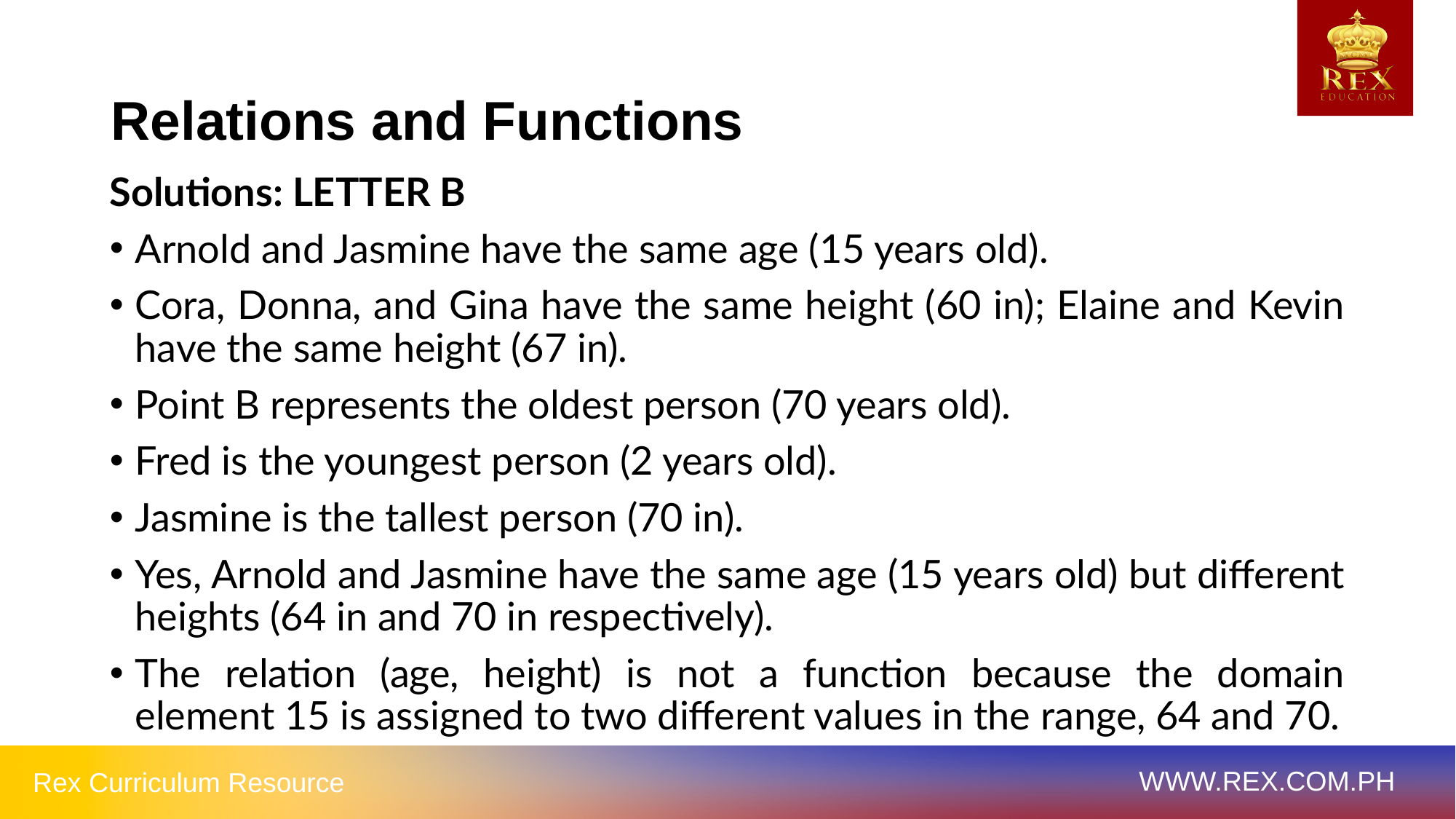

# Relations and Functions
Solutions: LETTER B
Arnold and Jasmine have the same age (15 years old).
Cora, Donna, and Gina have the same height (60 in); Elaine and Kevin have the same height (67 in).
Point B represents the oldest person (70 years old).
Fred is the youngest person (2 years old).
Jasmine is the tallest person (70 in).
Yes, Arnold and Jasmine have the same age (15 years old) but different heights (64 in and 70 in respectively).
The relation (age, height) is not a function because the domain element 15 is assigned to two different values in the range, 64 and 70.